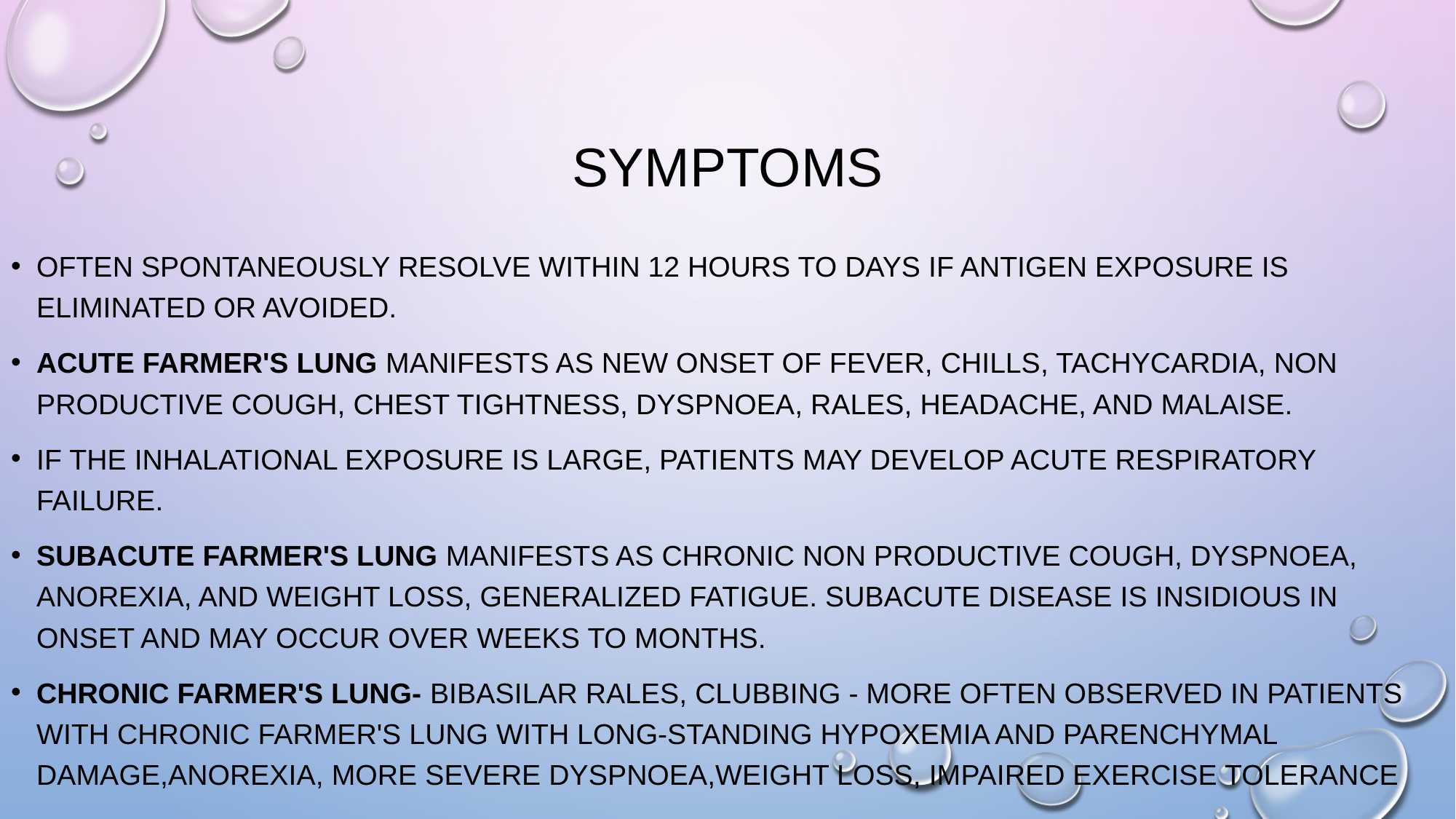

# Symptoms
often spontaneously resolve within 12 hours to days if antigen exposure is eliminated or avoided.
Acute farmer's lung manifests as new onset of fever, chills, Tachycardia, non productive cough, chest tightness, dyspnoea, Rales, headache, and malaise.
If the inhalational exposure is large, patients may develop acute respiratory failure.
Subacute farmer's lung manifests as chronic non productive cough, dyspnoea, anorexia, and weight loss, Generalized fatigue. Subacute disease is insidious in onset and may occur over weeks to months.
chronic farmer's lung- Bibasilar rales, Clubbing - More often observed in patients with chronic farmer's lung with long-standing hypoxemia and parenchymal damage,Anorexia, More severe dyspnoea,Weight loss, Impaired exercise tolerance